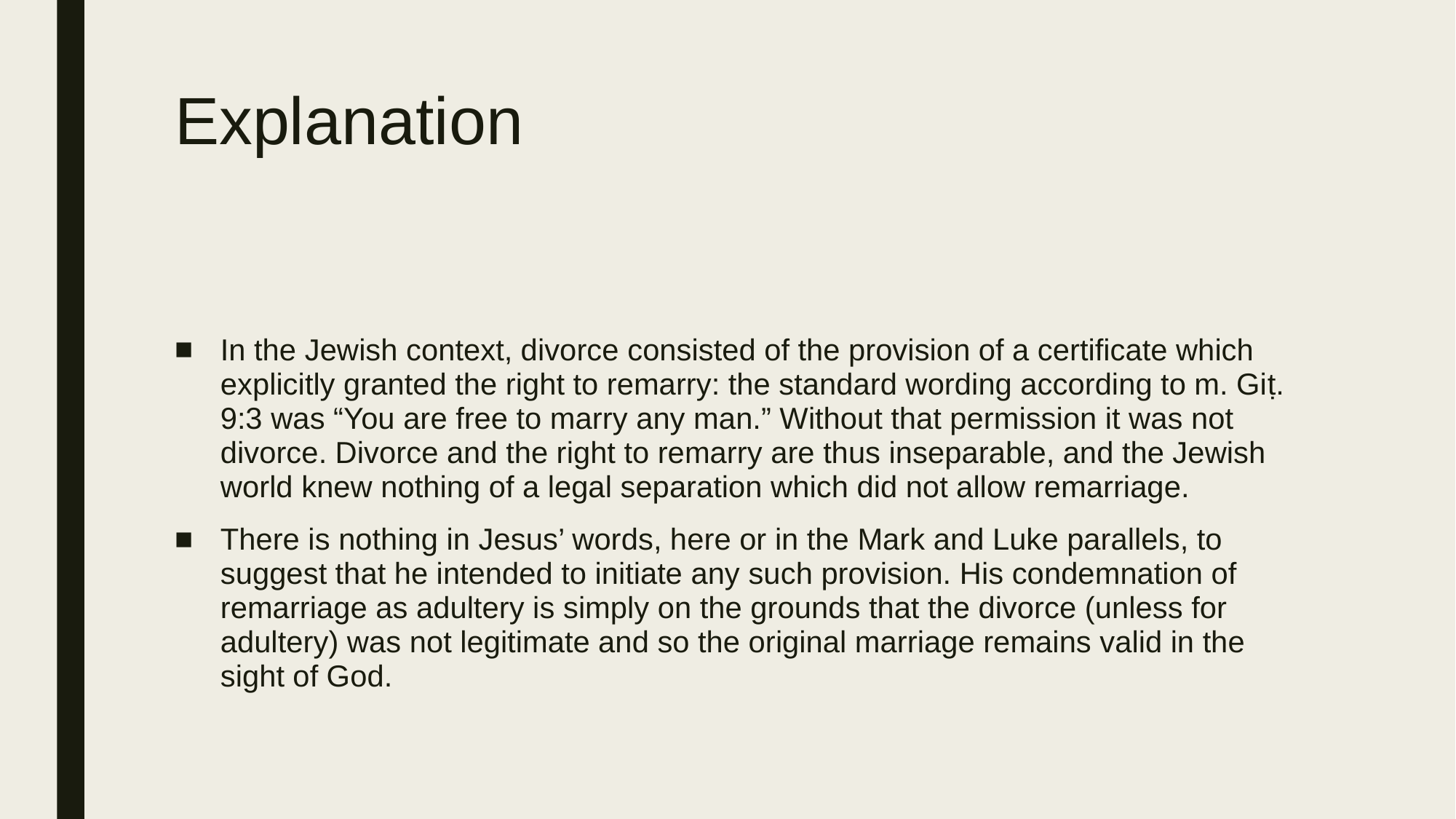

# Explanation

In the Jewish context, divorce consisted of the provision of a certificate which explicitly granted the right to remarry: the standard wording according to m. Giṭ. 9:3 was “You are free to marry any man.” Without that permission it was not divorce. Divorce and the right to remarry are thus inseparable, and the Jewish world knew nothing of a legal separation which did not allow remarriage.
There is nothing in Jesus’ words, here or in the Mark and Luke parallels, to suggest that he intended to initiate any such provision. His condemnation of remarriage as adultery is simply on the grounds that the divorce (unless for adultery) was not legitimate and so the original marriage remains valid in the sight of God.